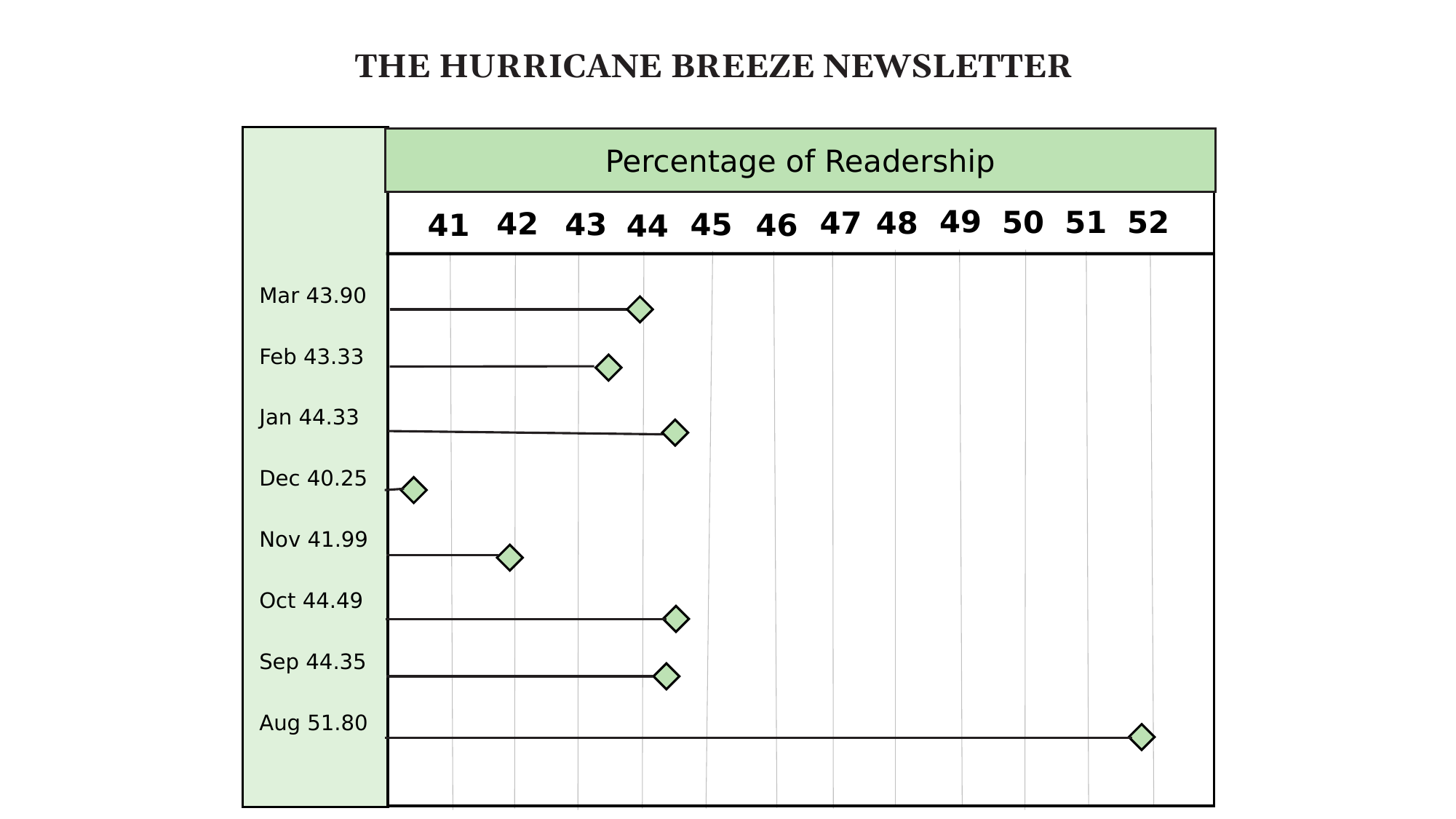

# Weekly Hurricane Breeze for THE HURRICANE BREEZE NEWSLETTERthe 2019-2020 School Year

Mar 43.90
Feb 43.33
Jan 44.33
Dec 40.25
Nov 41.99
Oct 44.49
Sep 44.35
Aug 51.80
Percentage of Readership

49
50
52
47
48
51
42
46
41
43
44
45